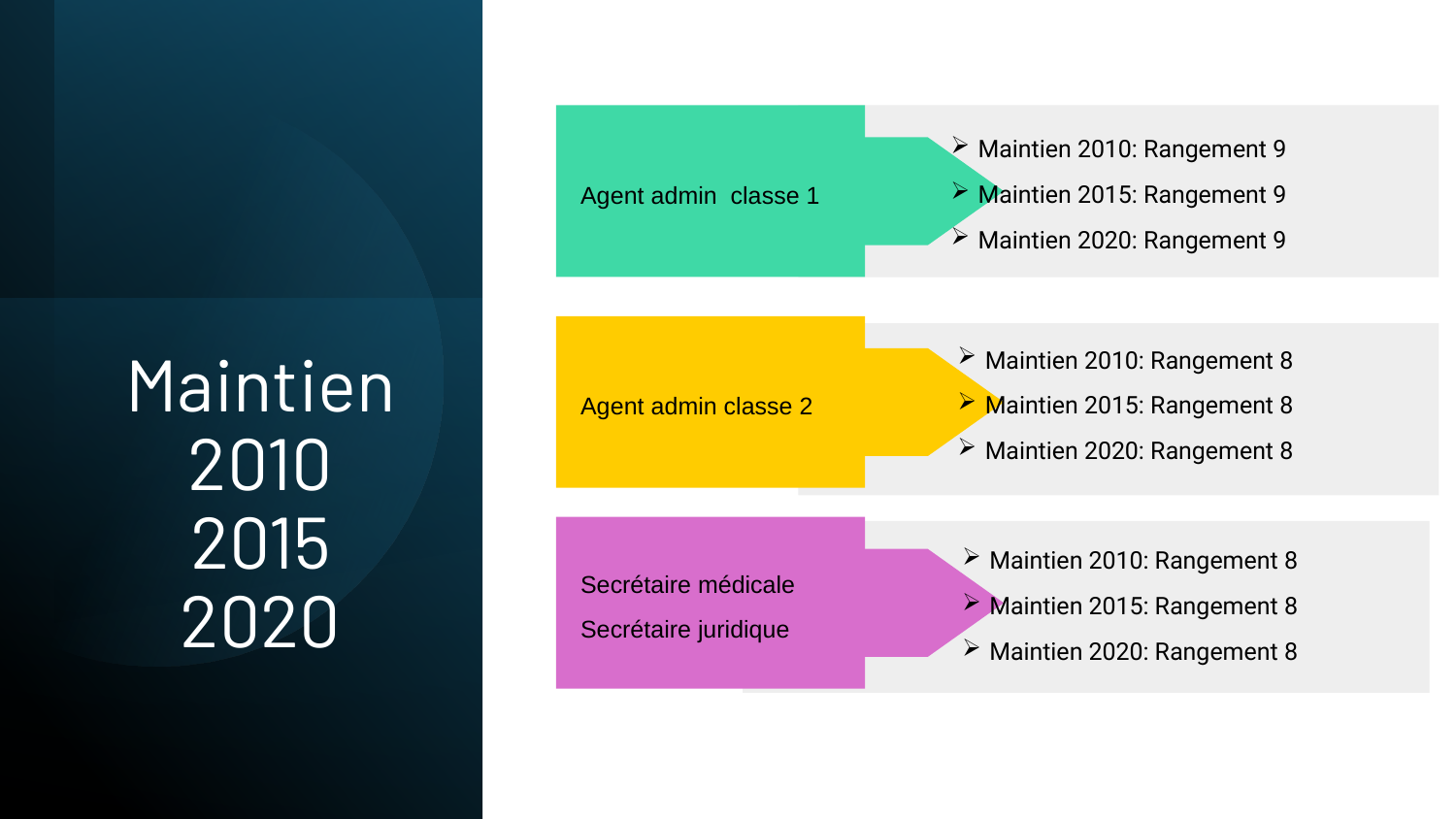

Maintien 2010: Rangement 9
Maintien 2015: Rangement 9
Maintien 2020: Rangement 9
Agent admin  classe 1

Maintien 2010: Rangement 8
Maintien 2015: Rangement 8
Maintien 2020: Rangement 8

Agent admin classe 2

# Maintien 2010 2015 2020

Maintien 2010: Rangement 8
Maintien 2015: Rangement 8
Maintien 2020: Rangement 8

Secrétaire médicale
Secrétaire juridique